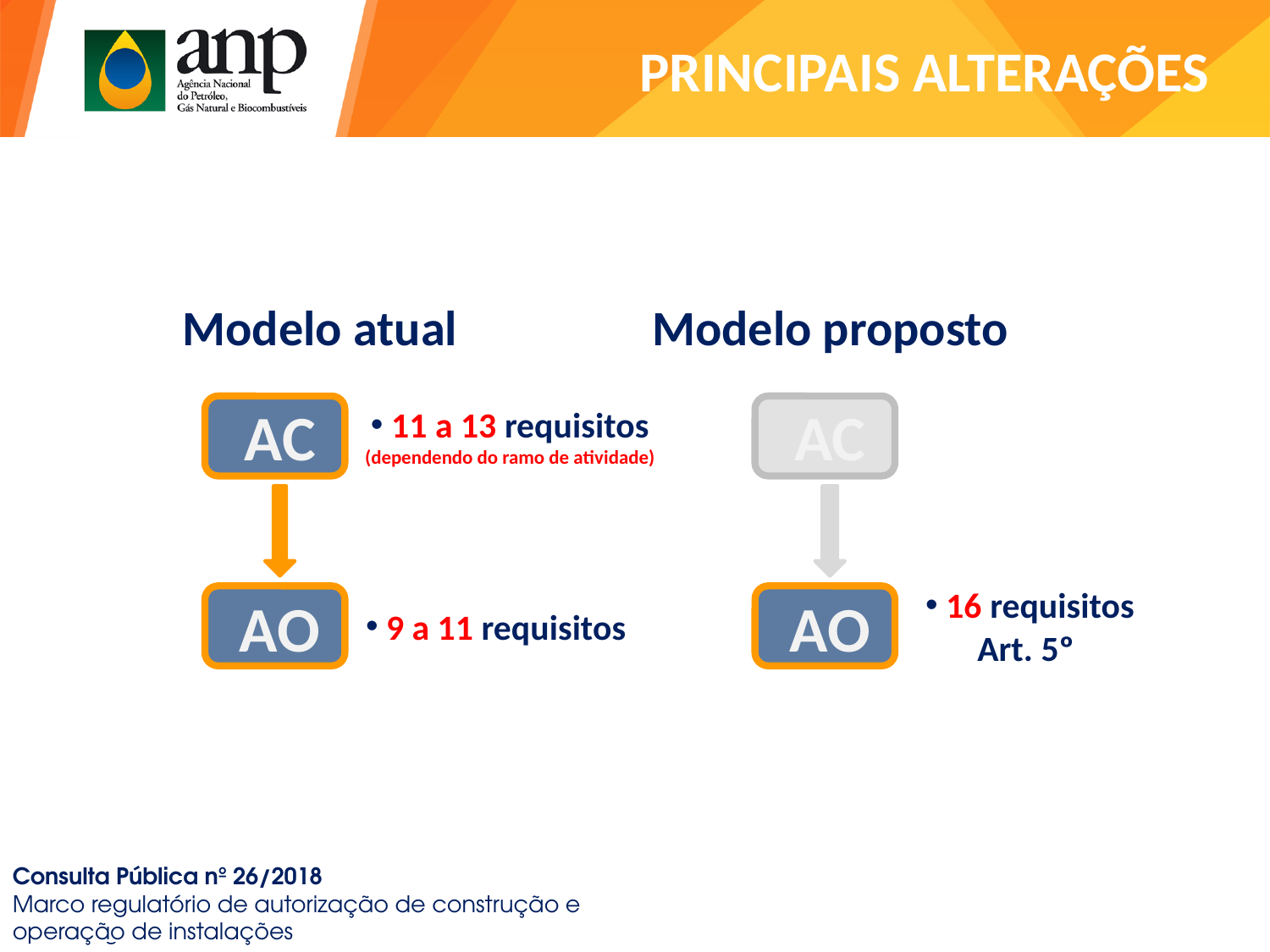

# PRINCIPAIS ALTERAÇÕES
Modelo atual
Modelo proposto
AC
 11 a 13 requisitos
(dependendo do ramo de atividade)
AC

 9 a 11 requisitos
 16 requisitos
Art. 5º
AO
AO

Consulta Pública nº 26/2018
Marco regulatório de autorização de construção e operação de instalações